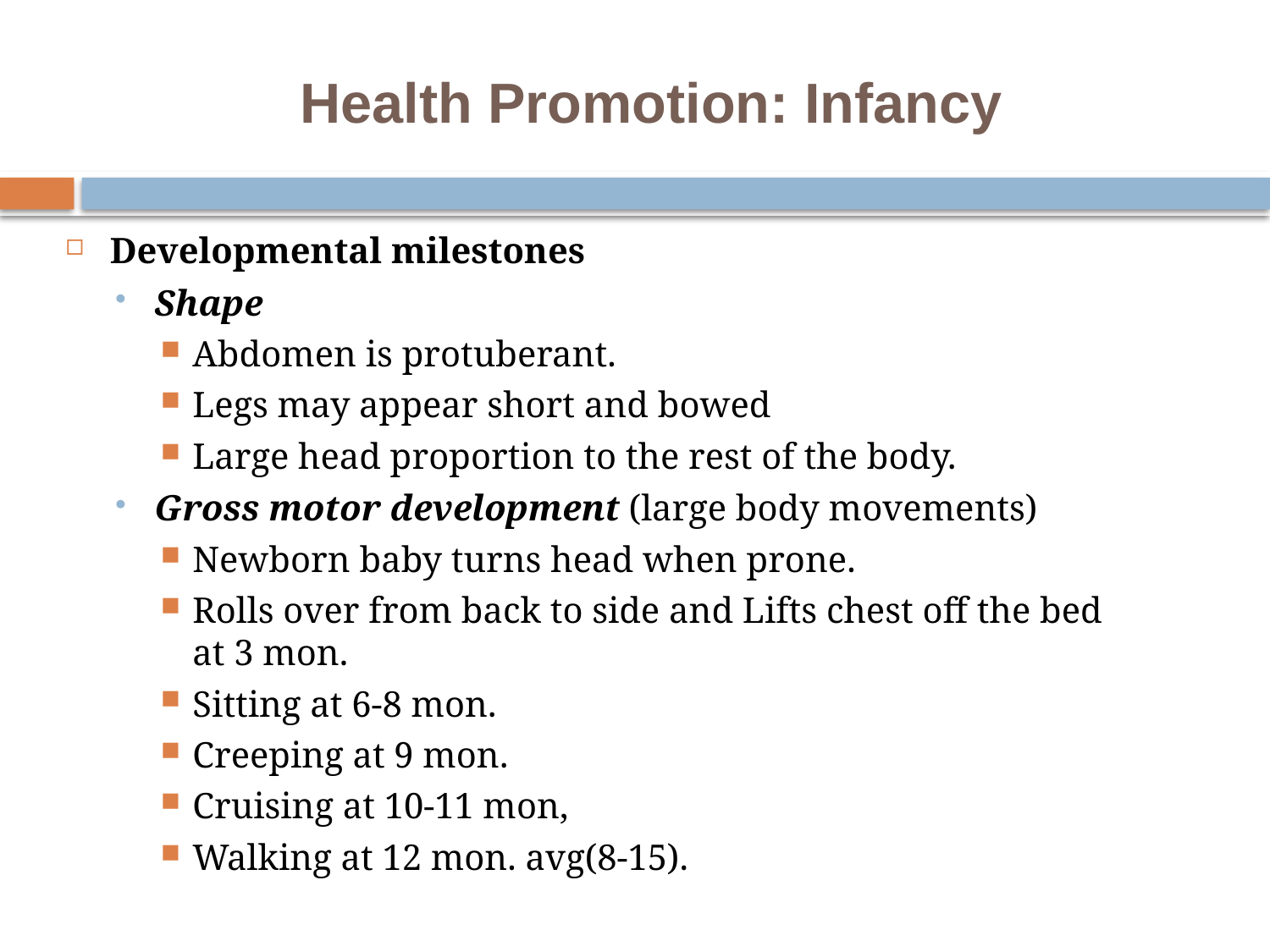

# Health Promotion: Infancy
Developmental milestones
Shape
Abdomen is protuberant.
Legs may appear short and bowed
Large head proportion to the rest of the body.
Gross motor development (large body movements)
Newborn baby turns head when prone.
Rolls over from back to side and Lifts chest off the bed at 3 mon.
Sitting at 6-8 mon.
Creeping at 9 mon.
Cruising at 10-11 mon,
Walking at 12 mon. avg(8-15).